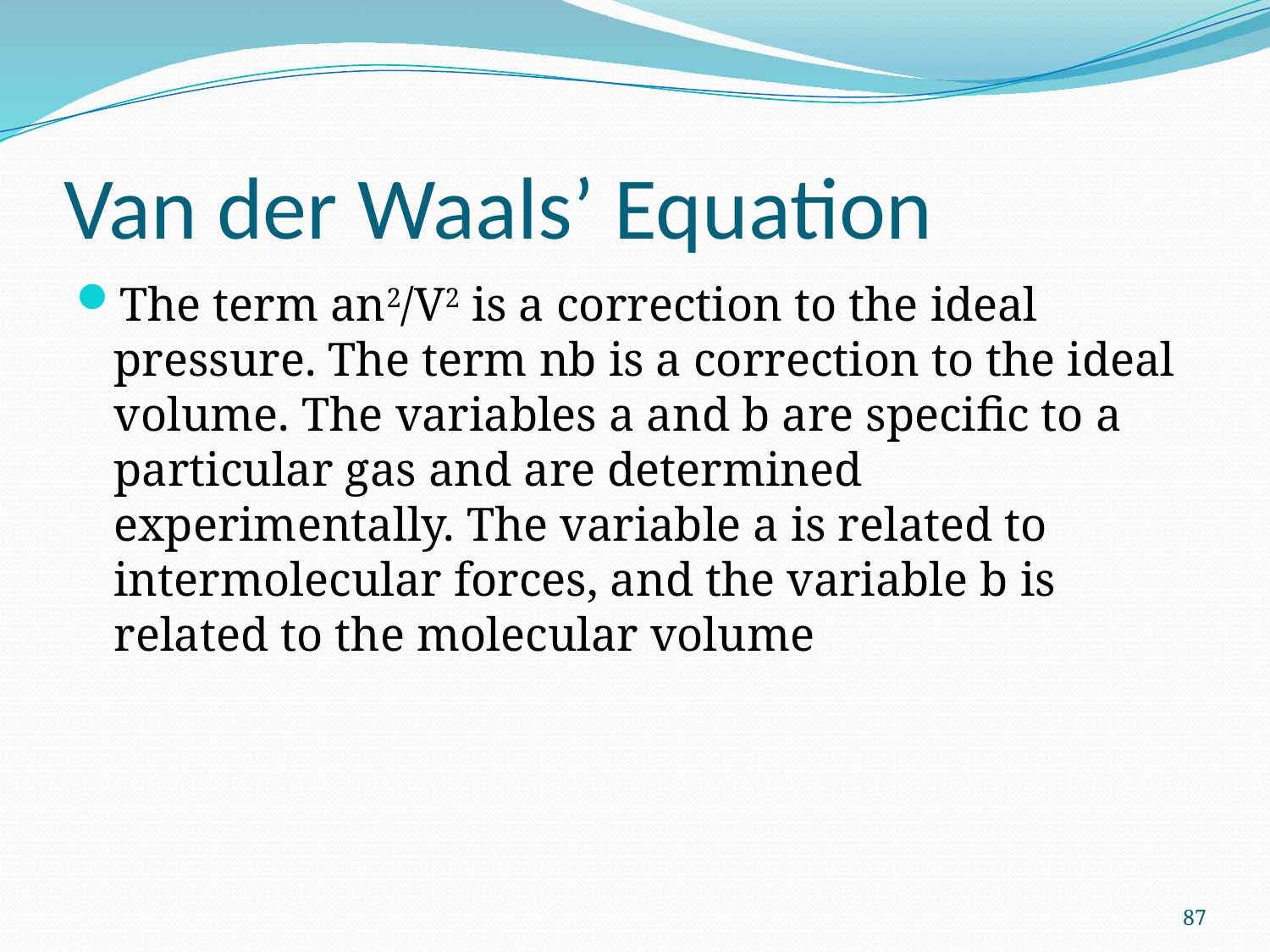

# Van der Waals’ Equation
The term an2/V2 is a correction to the ideal pressure. The term nb is a correction to the ideal volume. The variables a and b are specific to a particular gas and are determined experimentally. The variable a is related to intermolecular forces, and the variable b is related to the molecular volume

87